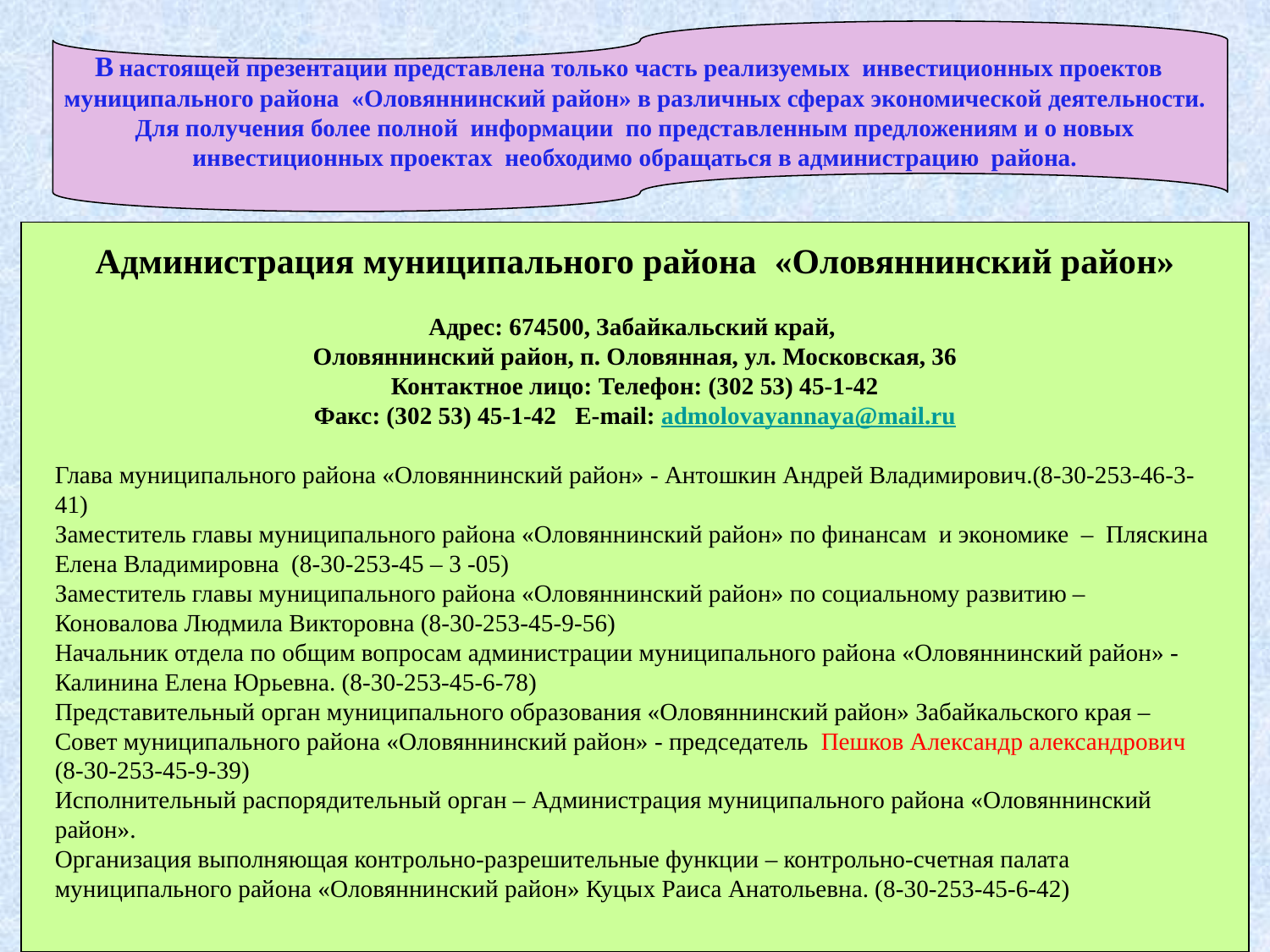

В настоящей презентации представлена только часть реализуемых  инвестиционных проектов   муниципального района  «Оловяннинский район» в различных сферах экономической деятельности.
Для получения более полной  информации  по представленным предложениям и о новых инвестиционных проектах  необходимо обращаться в администрацию  района.

Администрация муниципального района  «Оловяннинский район»

Адрес: 674500, Забайкальский край,
Оловяннинский район, п. Оловянная, ул. Московская, 36
Контактное лицо: Телефон: (302 53) 45-1-42
Факс: (302 53) 45-1-42   E-mail: admolovayannaya@mail.ru

Глава муниципального района «Оловяннинский район» - Антошкин Андрей Владимирович.(8-30-253-46-3-41)
Заместитель главы муниципального района «Оловяннинский район» по финансам  и экономике  –  Пляскина Елена Владимировна  (8-30-253-45 – 3 -05)
Заместитель главы муниципального района «Оловяннинский район» по социальному развитию – Коновалова Людмила Викторовна (8-30-253-45-9-56)
Начальник отдела по общим вопросам администрации муниципального района «Оловяннинский район» - Калинина Елена Юрьевна. (8-30-253-45-6-78)
Представительный орган муниципального образования «Оловяннинский район» Забайкальского края – Совет муниципального района «Оловяннинский район» - председатель  Пешков Александр александрович  (8-30-253-45-9-39)
Исполнительный распорядительный орган – Администрация муниципального района «Оловяннинский район».
Организация выполняющая контрольно-разрешительные функции – контрольно-счетная палата муниципального района «Оловяннинский район» Куцых Раиса Анатольевна. (8-30-253-45-6-42)